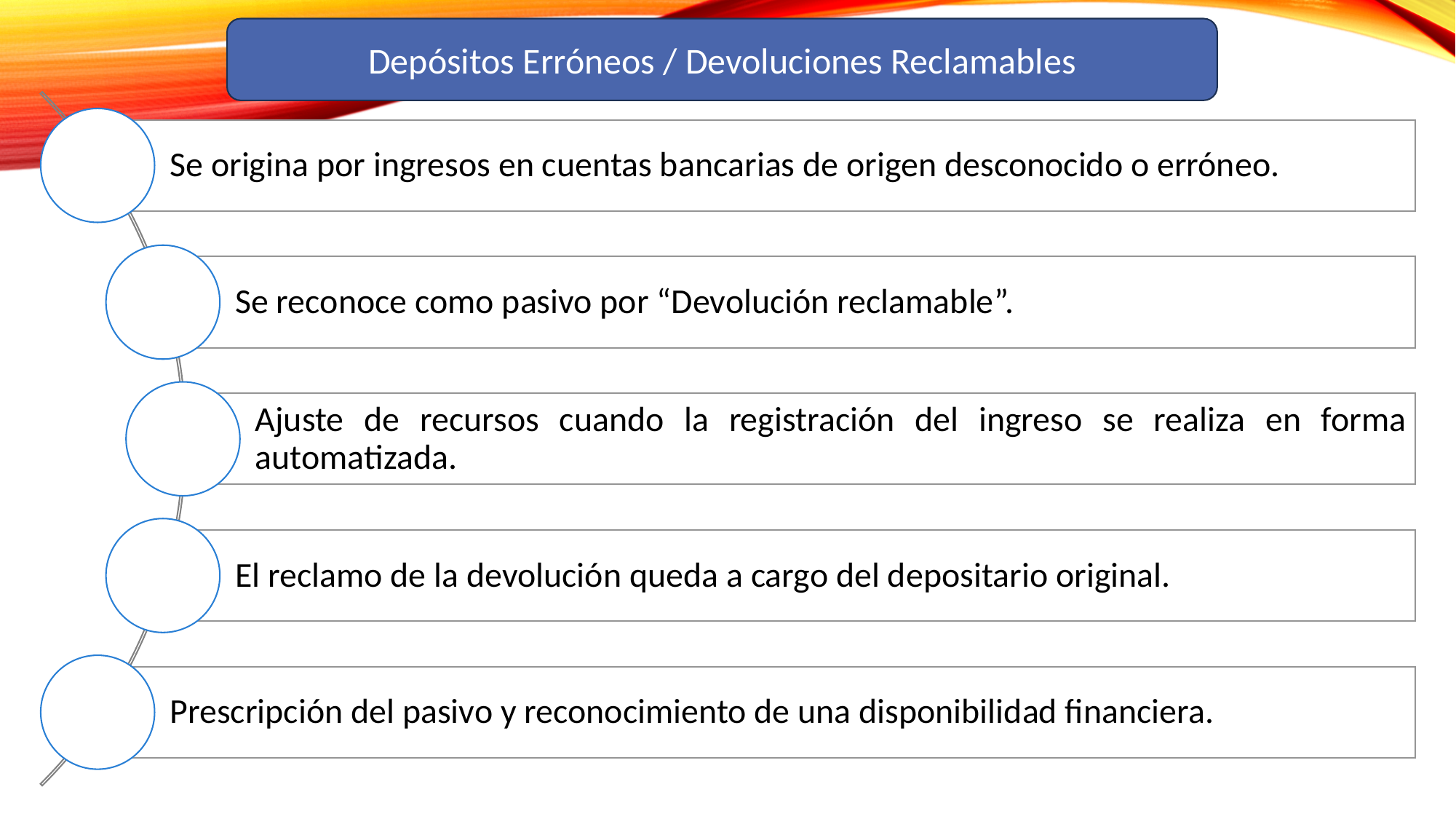

Se origina por ingresos en cuentas bancarias de origen desconocido o erróneo.

Se reconoce como pasivo por “Devolución reclamable”.

Ajuste de recursos cuando la registración del ingreso se realiza en forma automatizada.

El reclamo de la devolución queda a cargo del depositario original.

Prescripción del pasivo y reconocimiento de una disponibilidad financiera.
Depósitos Erróneos / Devoluciones Reclamables